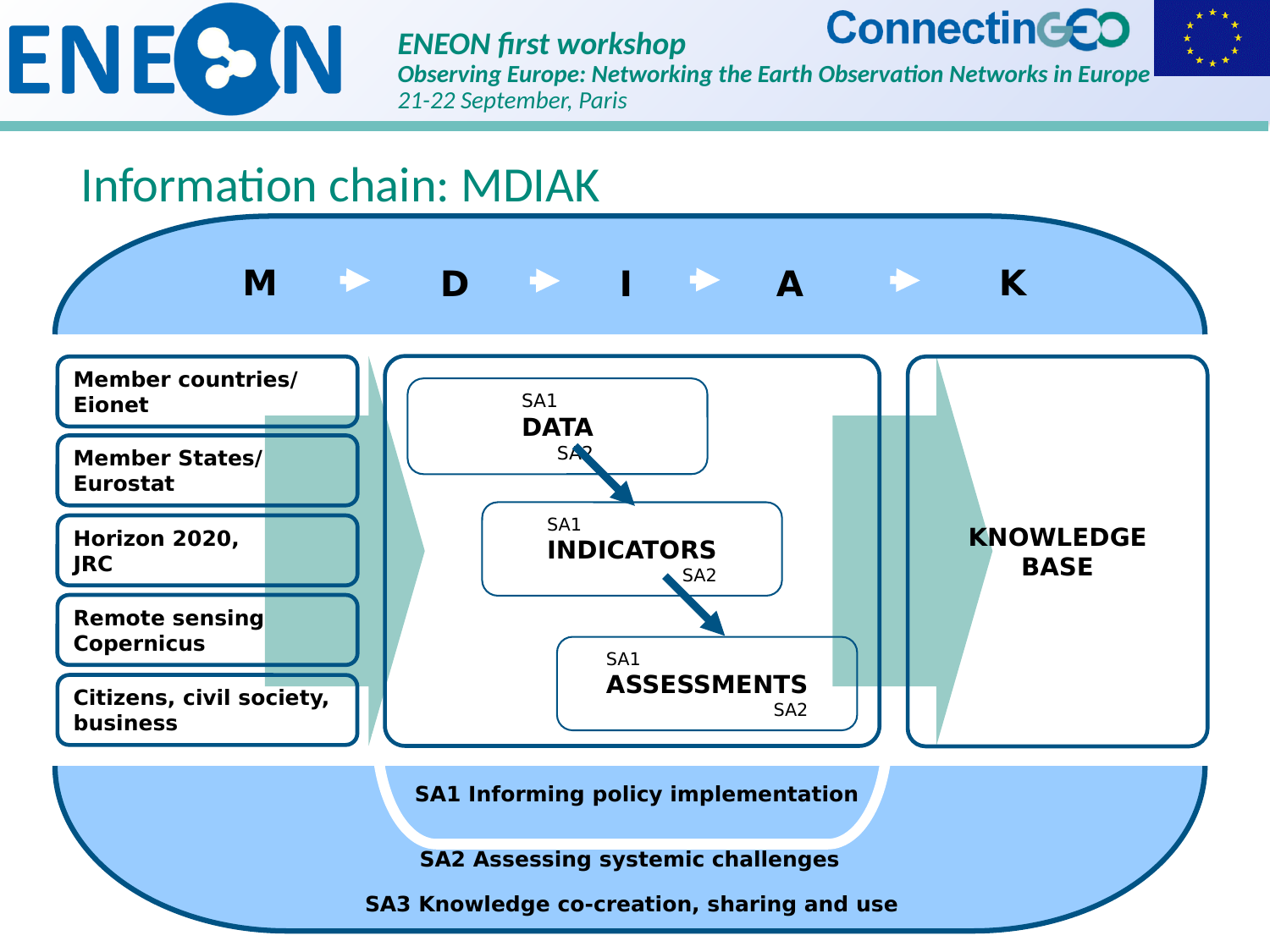

Information chain: MDIAK

M
K
D
I
A

Member countries/
Eionet
KNOWLEDGE
BASE
SA1
DATA
SA2
Member States/
Eurostat
SA1
INDICATORS
SA2
Horizon 2020,
JRC

Remote sensing
Copernicus
SA1
ASSESSMENTS
SA2
Citizens, civil society,
business
SA1 Informing policy implementation
SA2 Assessing systemic challenges
SA3 Knowledge co-creation, sharing and use